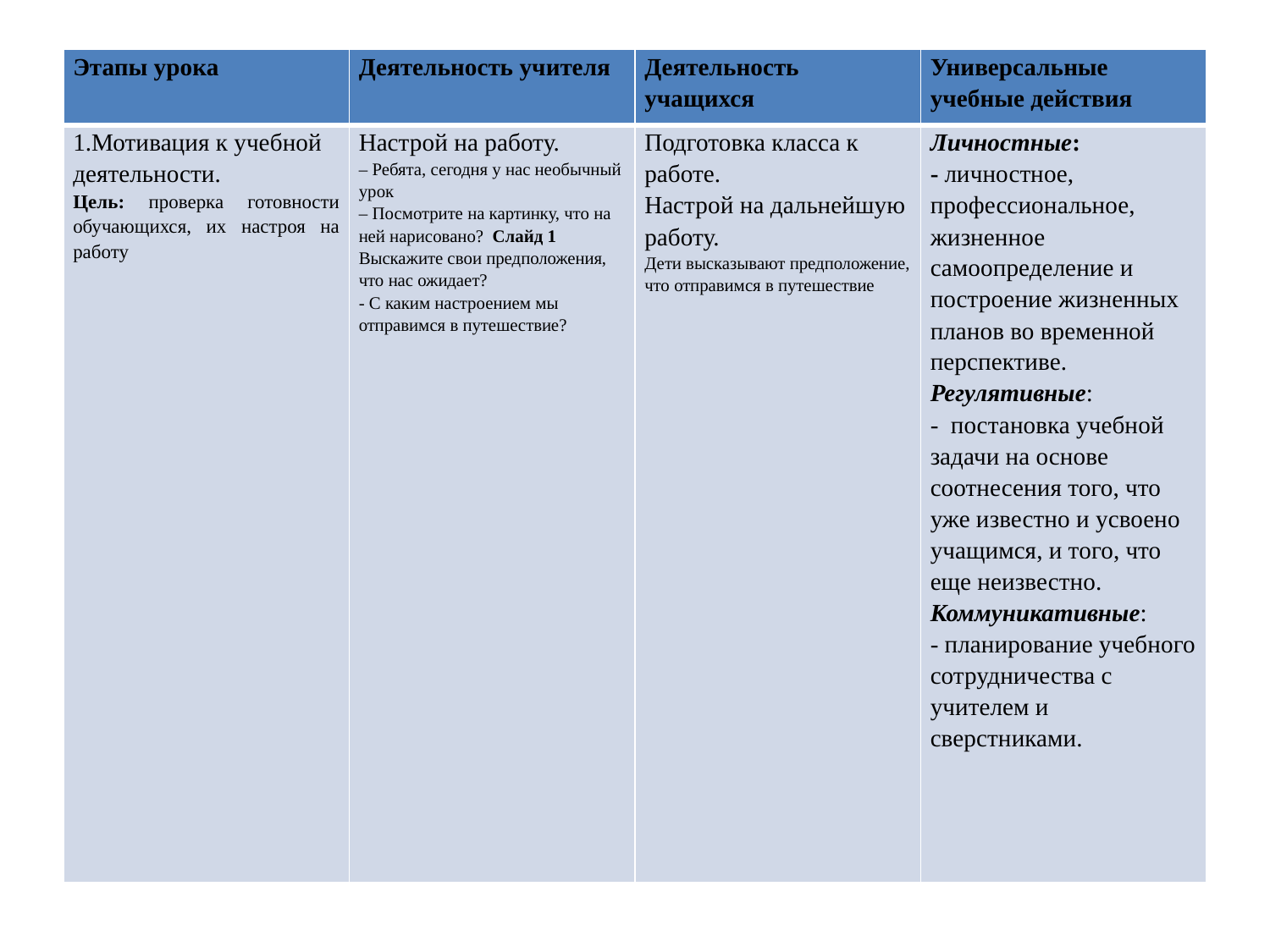

| Этапы урока | Деятельность учителя | Деятельность учащихся | Универсальные учебные действия |
| --- | --- | --- | --- |
| 1.Мотивация к учебной деятельности. Цель: проверка готовности обучающихся, их настроя на работу | Настрой на работу. – Ребята, сегодня у нас необычный урок – Посмотрите на картинку, что на ней нарисовано? Слайд 1 Выскажите свои предположения, что нас ожидает? - С каким настроением мы отправимся в путешествие? | Подготовка класса к работе. Настрой на дальнейшую работу. Дети высказывают предположение, что отправимся в путешествие | Личностные: - личностное, профессиональное, жизненное самоопределение и построение жизненных планов во временной перспективе.  Регулятивные: - постановка учебной задачи на основе соотнесения того, что уже известно и усвоено учащимся, и того, что еще неизвестно. Коммуникативные: - планирование учебного сотрудничества с учителем и сверстниками. |